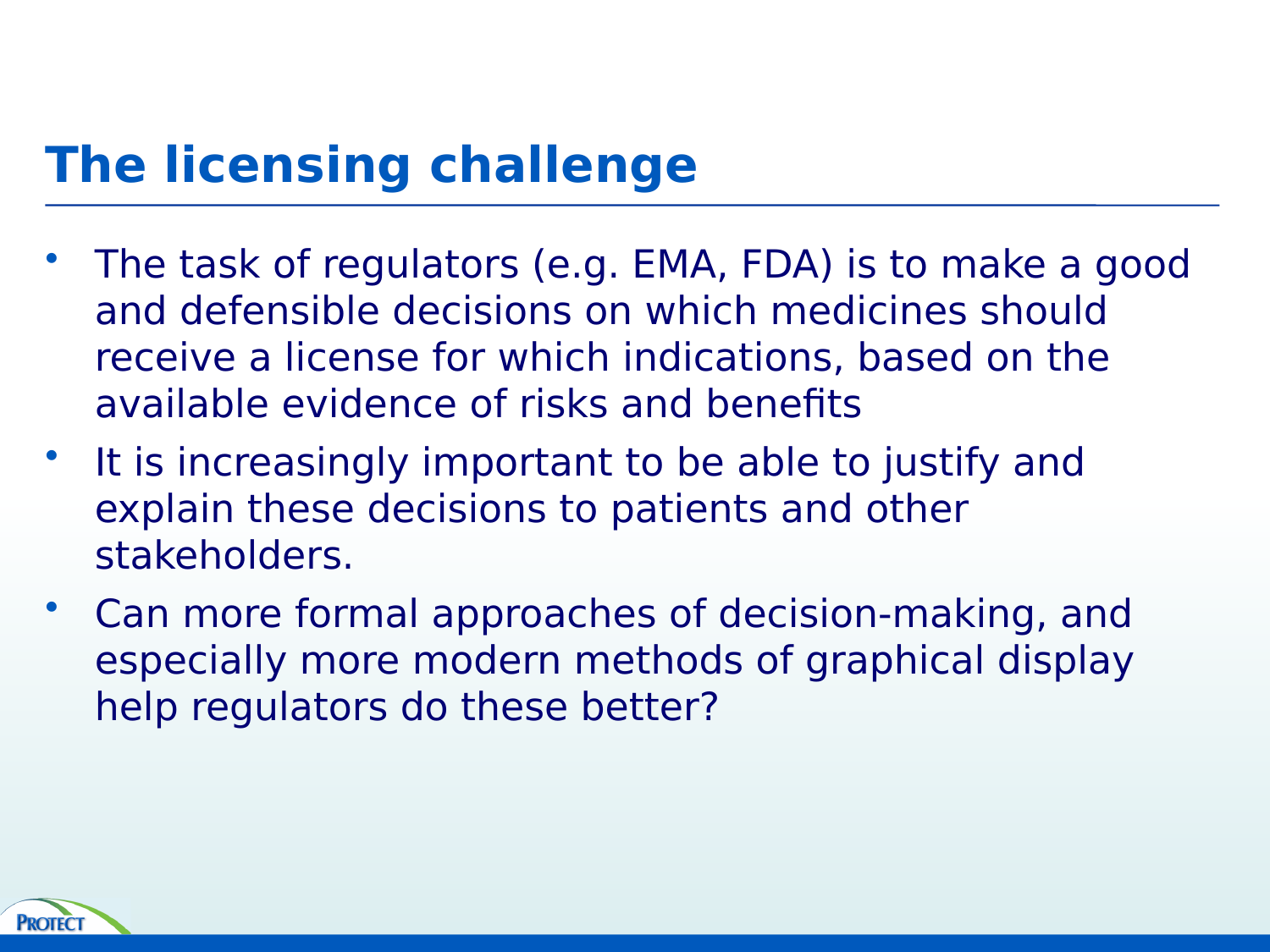

# The licensing challenge
The task of regulators (e.g. EMA, FDA) is to make a good and defensible decisions on which medicines should receive a license for which indications, based on the available evidence of risks and benefits
It is increasingly important to be able to justify and explain these decisions to patients and other stakeholders.
Can more formal approaches of decision-making, and especially more modern methods of graphical display help regulators do these better?